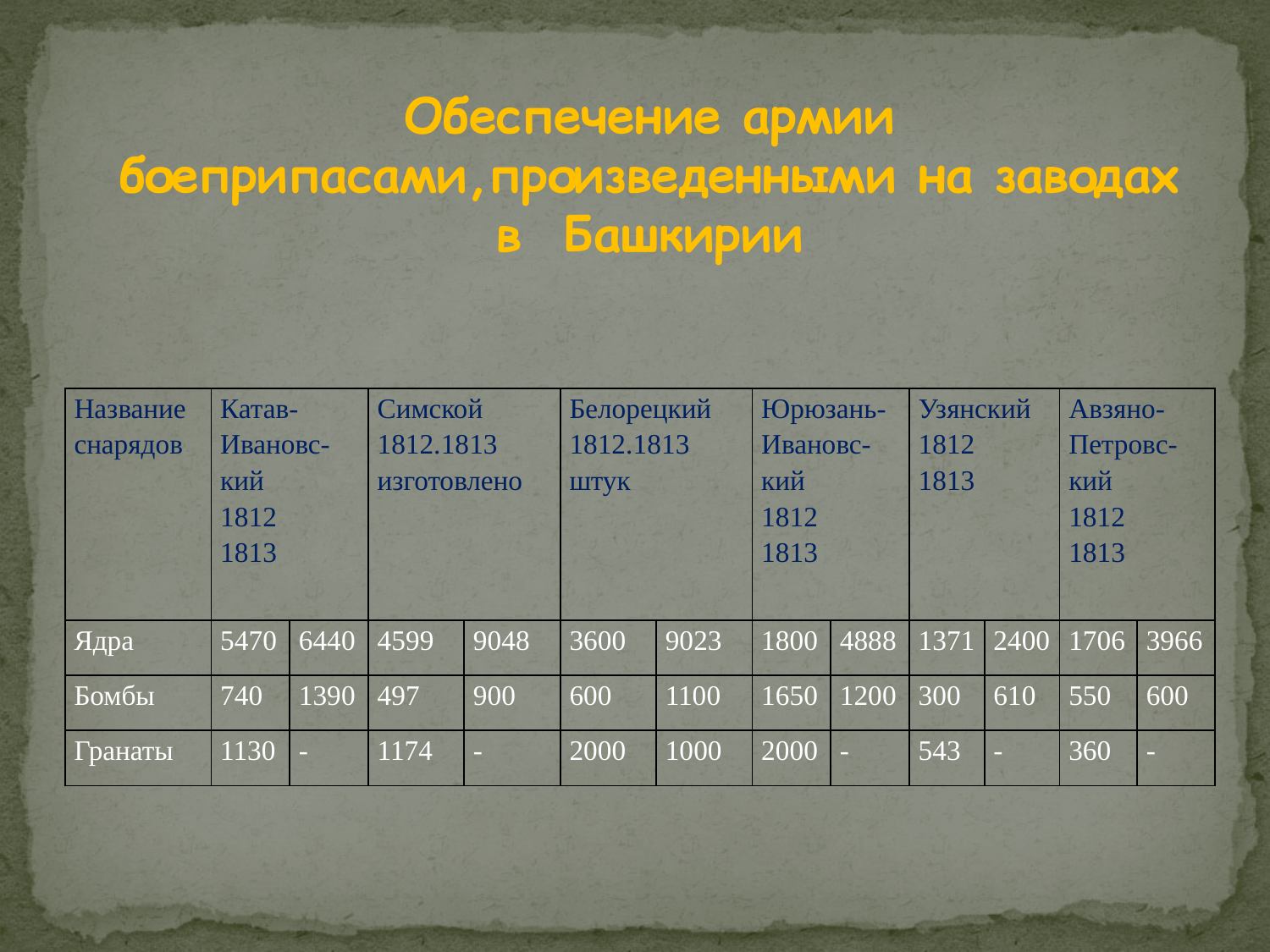

Обеспечение армии боеприпасами,произведенными на заводах в  Башкирии

| Название снарядов | Катав-Ивановс-кий 1812 1813 |  | Симской 1813 изготовлено |  | Белорецкий 1813 штук |  | Юрюзань-Ивановс-кий 1812 1813 |  | Узянский 1812 1813 |  | Авзяно-Петровс-кий 1812 1813 |  |
| --- | --- | --- | --- | --- | --- | --- | --- | --- | --- | --- | --- | --- |
| Ядра | 5470 | 6440 | 4599 | 9048 | 3600 | 9023 | 1800 | 4888 | 1371 | 2400 | 1706 | 3966 |
| Бомбы | 740 | 1390 | 497 | 900 | 600 | 1100 | 1650 | 1200 | 300 | 610 | 550 | 600 |
| Гранаты | 1130 | - | 1174 | - | 2000 | 1000 | 2000 | - | 543 | - | 360 | - |